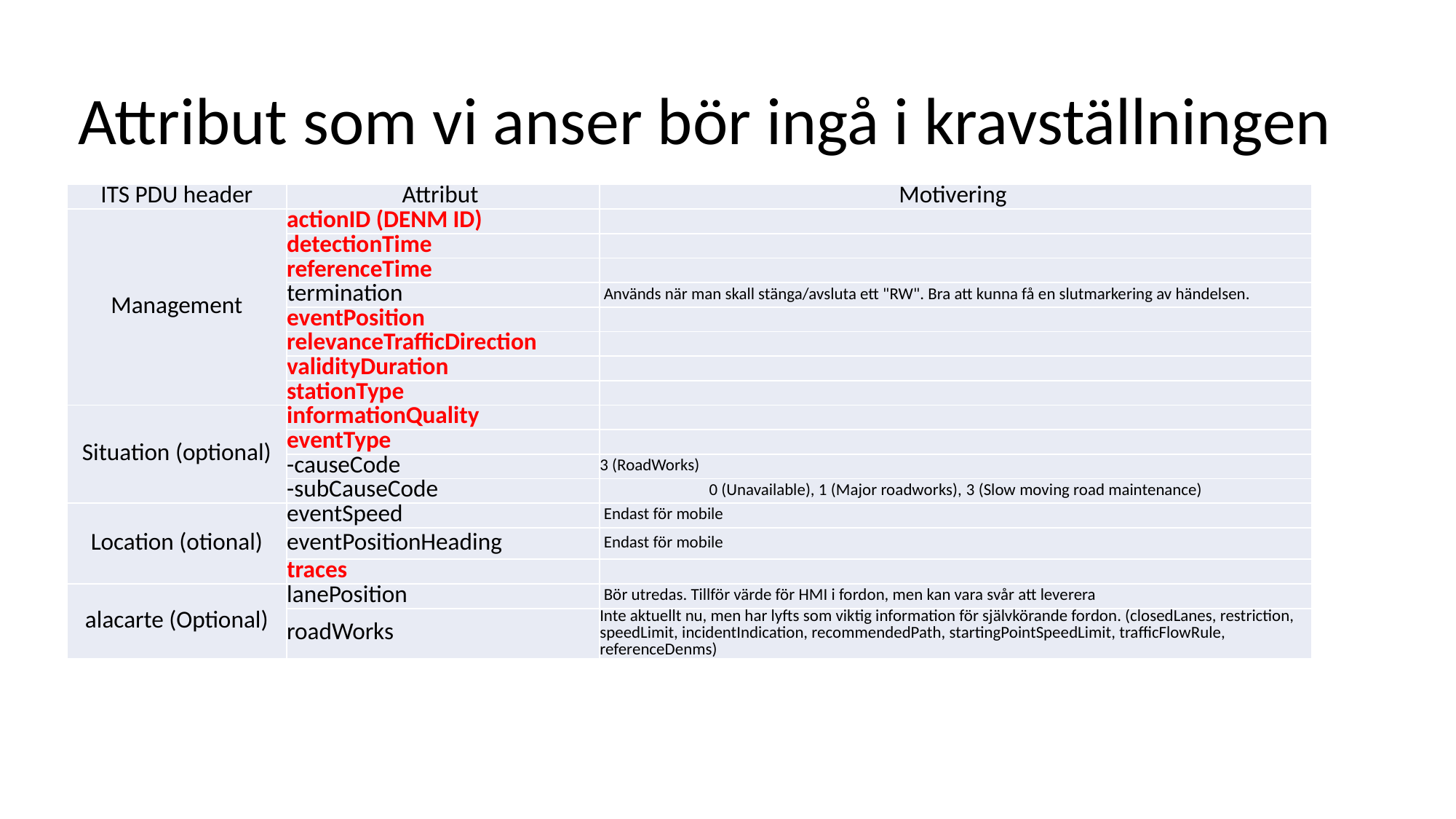

# Attribut som vi anser bör ingå i kravställningen
| ITS PDU header | Attribut | Motivering |
| --- | --- | --- |
| Management | actionID (DENM ID) |  |
|  | detectionTime |  |
|  | referenceTime |  |
|  | termination | Används när man skall stänga/avsluta ett "RW". Bra att kunna få en slutmarkering av händelsen. |
|  | eventPosition |  |
|  | relevanceTrafficDirection |  |
|  | validityDuration |  |
|  | stationType |  |
| Situation (optional) | informationQuality |  |
|  | eventType |  |
|  | -causeCode | 3 (RoadWorks) |
|  | -subCauseCode | 0 (Unavailable), 1 (Major roadworks), 3 (Slow moving road maintenance) |
| Location (otional) | eventSpeed | Endast för mobile |
|  | eventPositionHeading | Endast för mobile |
|  | traces |  |
| alacarte (Optional) | lanePosition | Bör utredas. Tillför värde för HMI i fordon, men kan vara svår att leverera |
|  | roadWorks | Inte aktuellt nu, men har lyfts som viktig information för självkörande fordon. (closedLanes, restriction, speedLimit, incidentIndication, recommendedPath, startingPointSpeedLimit, trafficFlowRule, referenceDenms) |